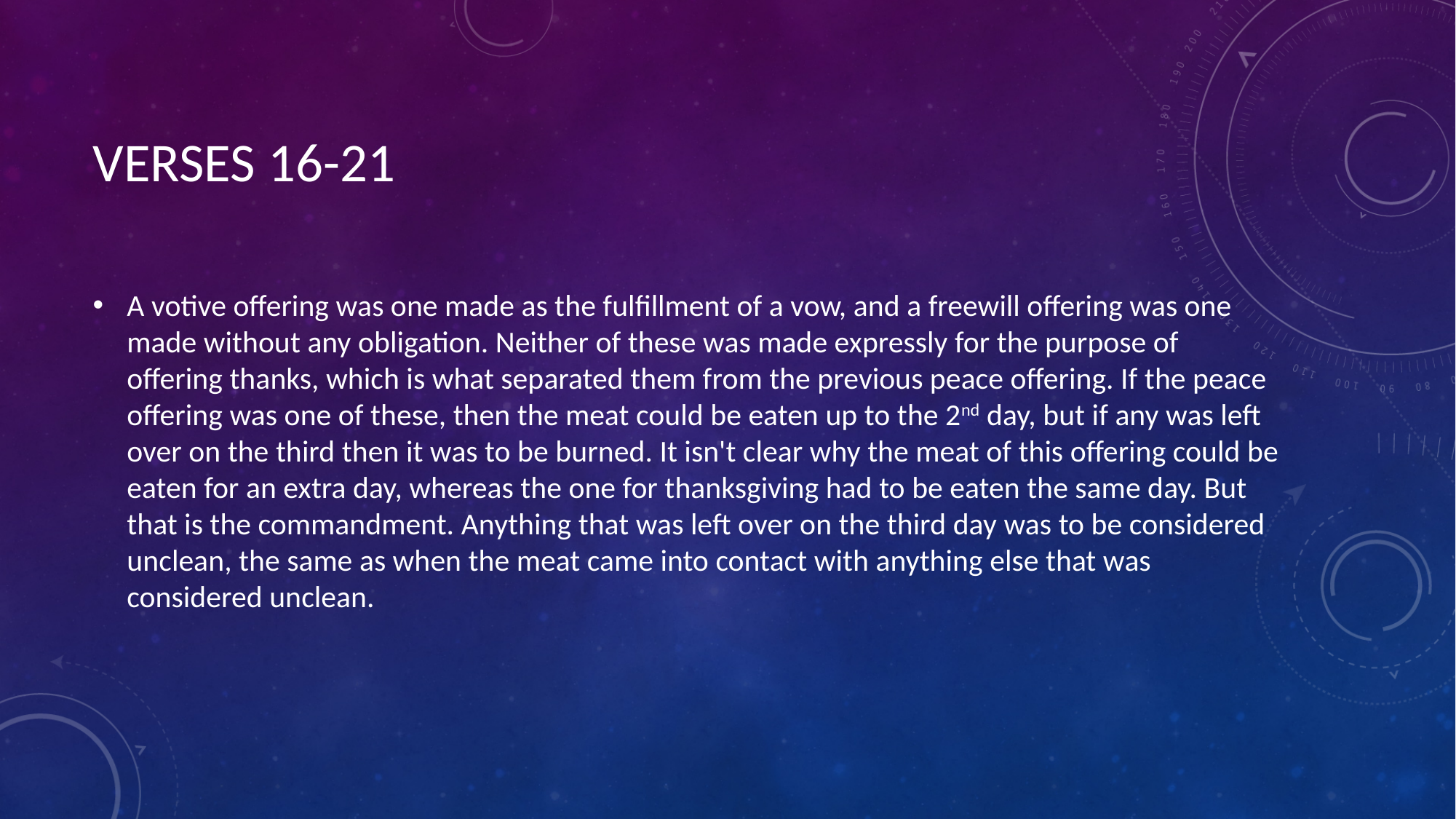

# Verses 16-21
A votive offering was one made as the fulfillment of a vow, and a freewill offering was one made without any obligation. Neither of these was made expressly for the purpose of offering thanks, which is what separated them from the previous peace offering. If the peace offering was one of these, then the meat could be eaten up to the 2nd day, but if any was left over on the third then it was to be burned. It isn't clear why the meat of this offering could be eaten for an extra day, whereas the one for thanksgiving had to be eaten the same day. But that is the commandment. Anything that was left over on the third day was to be considered unclean, the same as when the meat came into contact with anything else that was considered unclean.